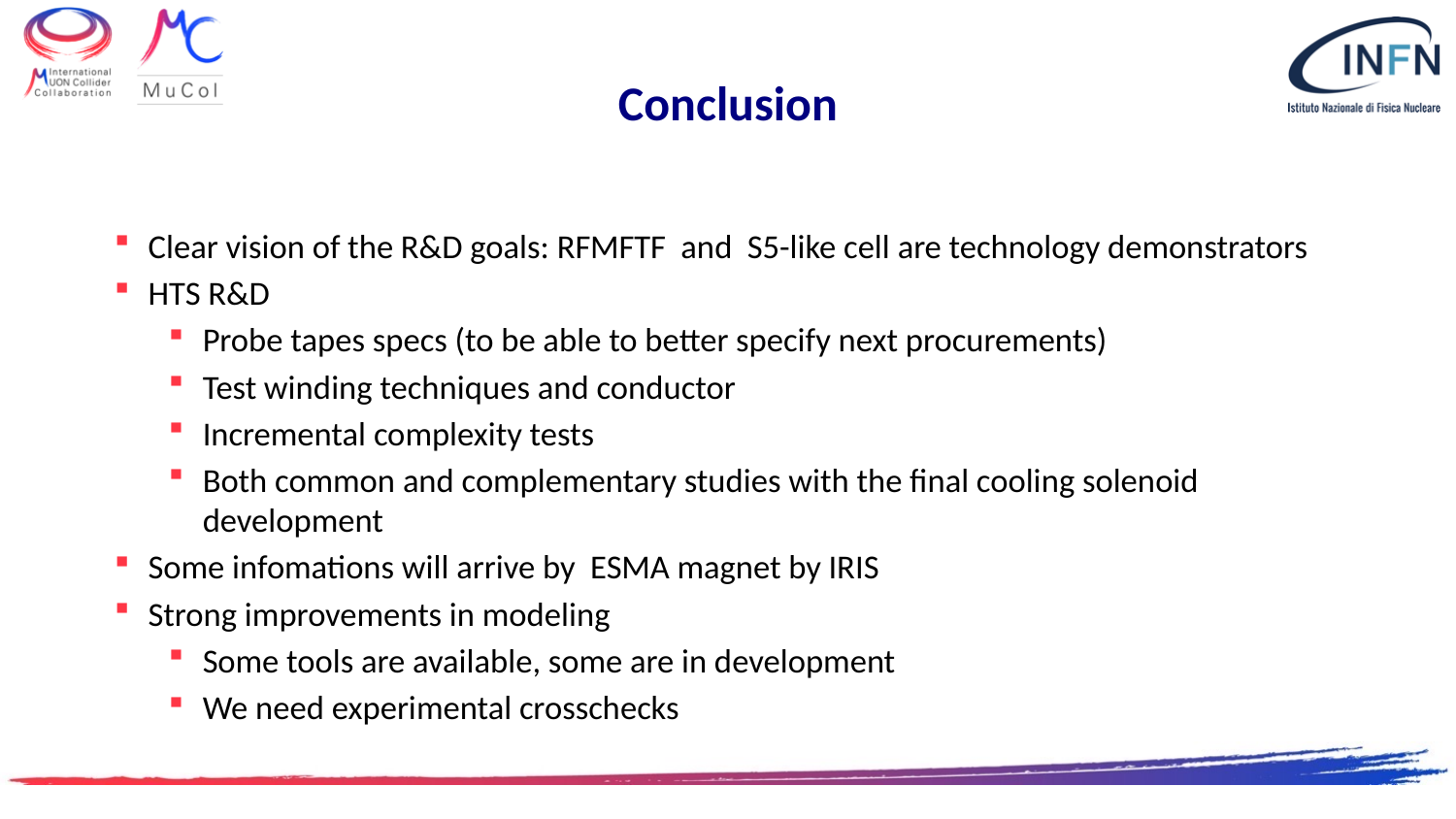

# Conclusion
Clear vision of the R&D goals: RFMFTF  and  S5-like cell are technology demonstrators
HTS R&D
Probe tapes specs (to be able to better specify next procurements)
Test winding techniques and conductor
Incremental complexity tests
Both common and complementary studies with the final cooling solenoid development
Some infomations will arrive by  ESMA magnet by IRIS
Strong improvements in modeling
Some tools are available, some are in development
We need experimental crosschecks